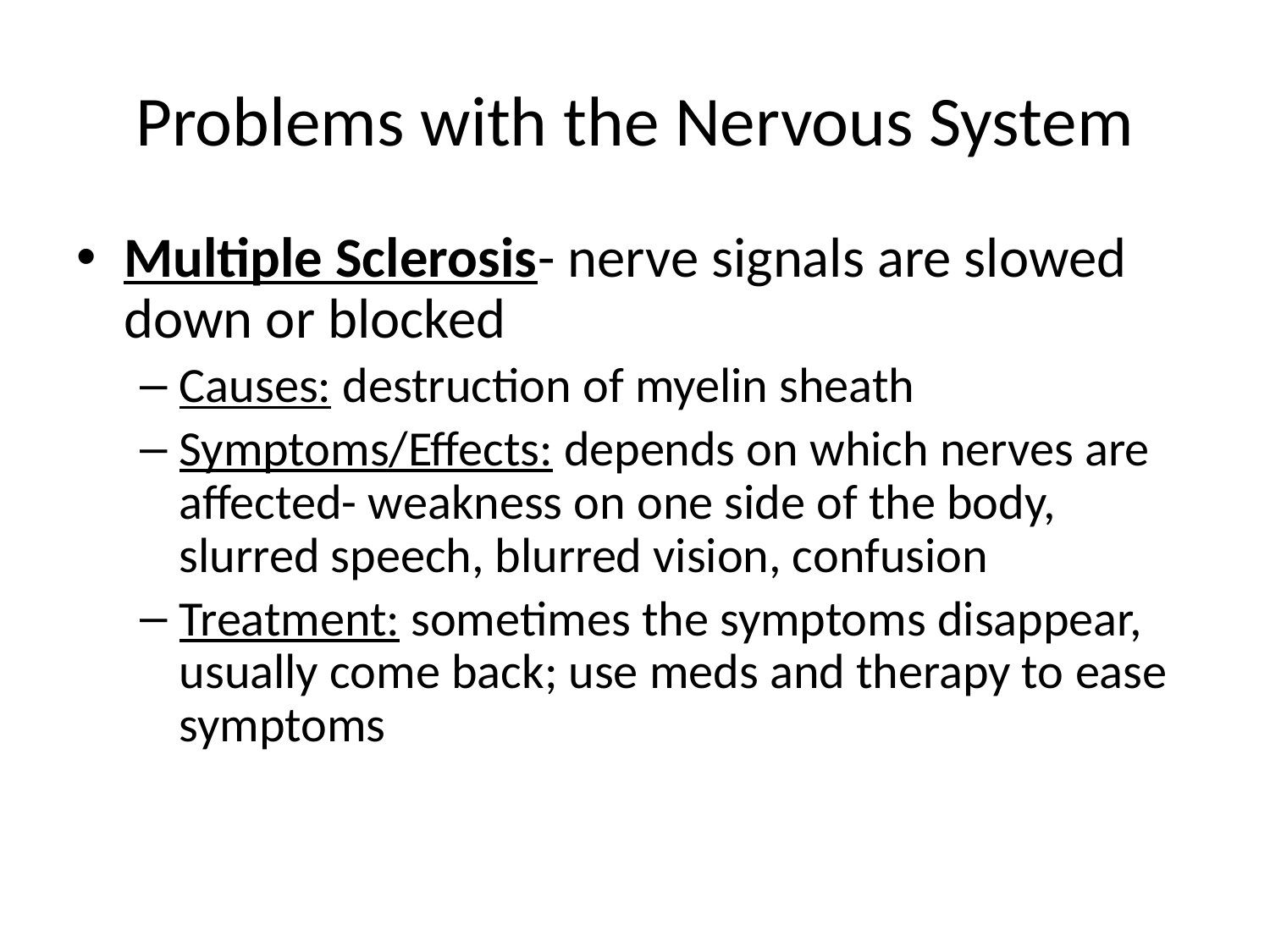

# Problems with the Nervous System
Multiple Sclerosis- nerve signals are slowed down or blocked
Causes: destruction of myelin sheath
Symptoms/Effects: depends on which nerves are affected- weakness on one side of the body, slurred speech, blurred vision, confusion
Treatment: sometimes the symptoms disappear, usually come back; use meds and therapy to ease symptoms